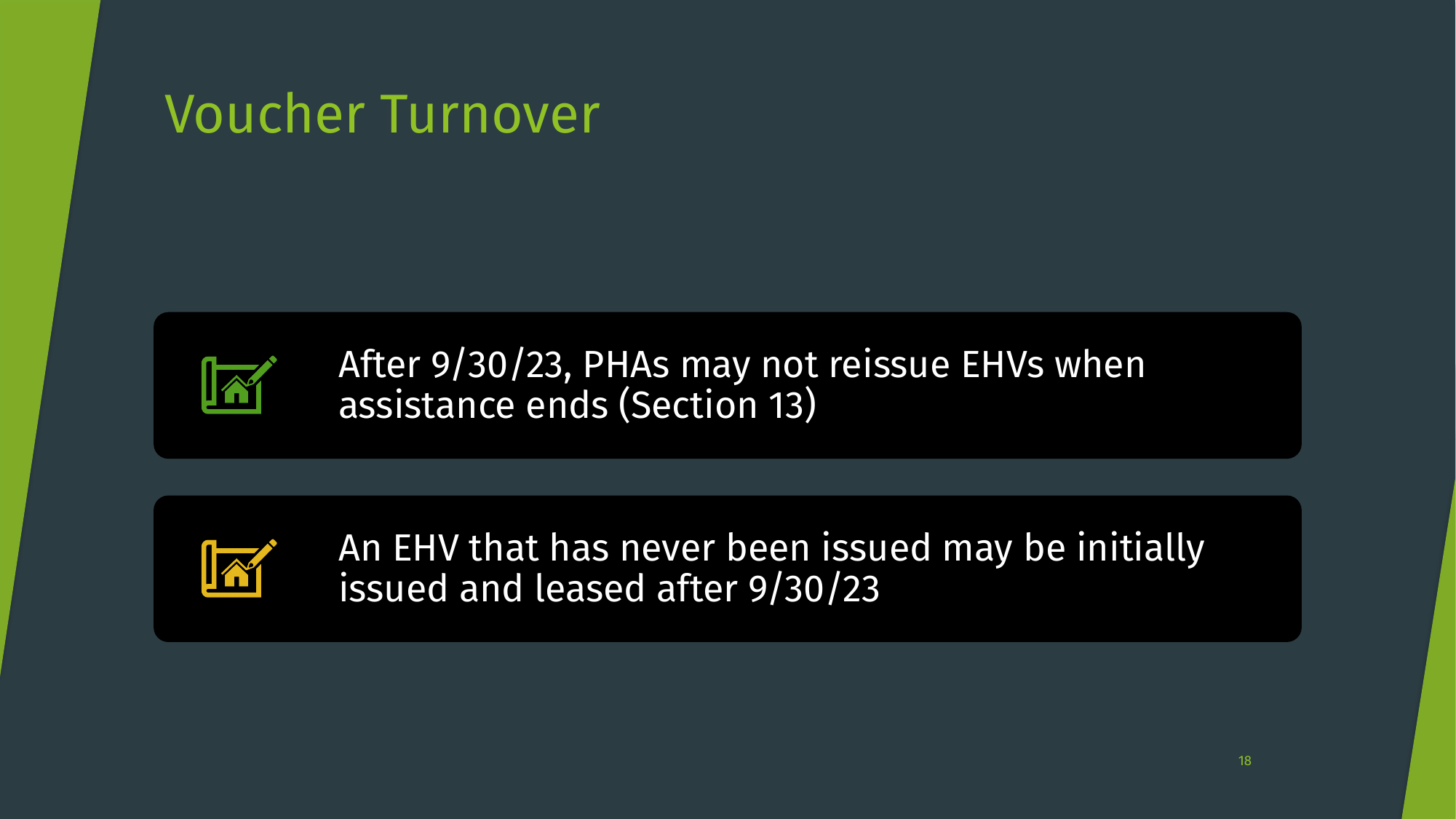

# Voucher Turnover
After 9/30/23, PHAs may not reissue EHVs when assistance ends (Section 13)
An EHV that has never been issued may be initially issued and leased after 9/30/23

18